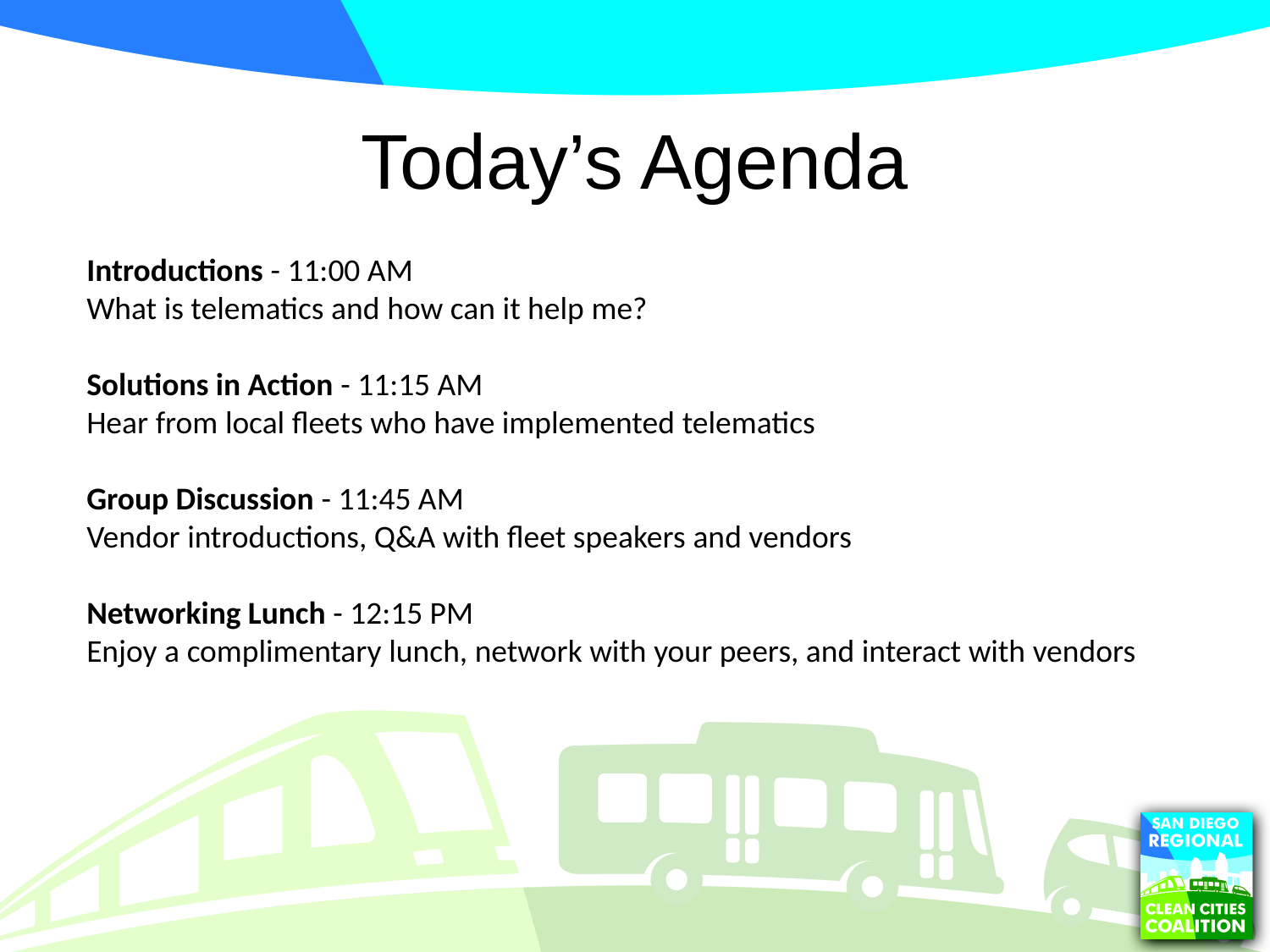

# Today’s Agenda
Introductions - 11:00 AM
What is telematics and how can it help me?

Solutions in Action - 11:15 AM
Hear from local fleets who have implemented telematics

Group Discussion - 11:45 AM
Vendor introductions, Q&A with fleet speakers and vendors

Networking Lunch - 12:15 PM
Enjoy a complimentary lunch, network with your peers, and interact with vendors